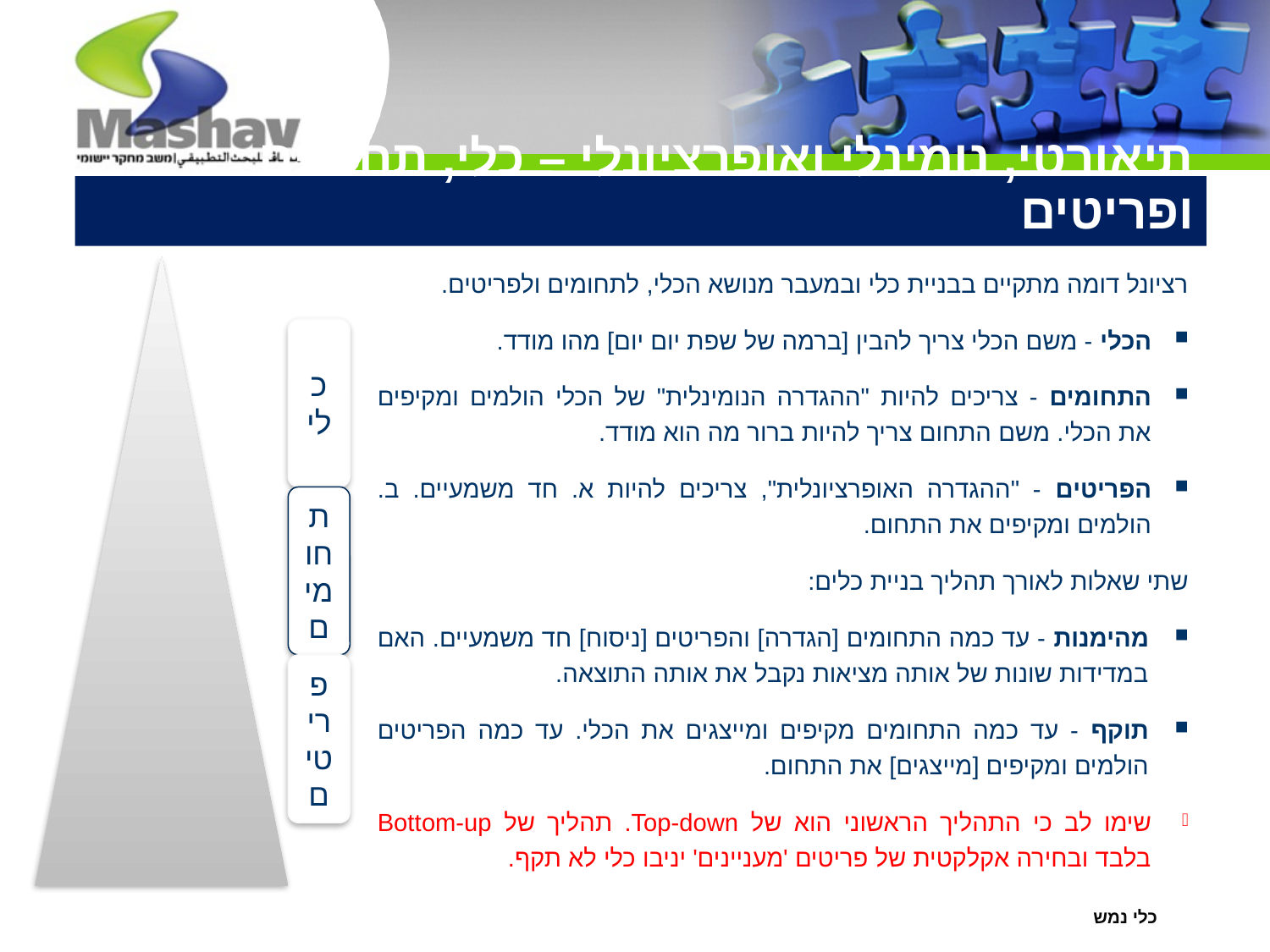

# תיאורטי, נומינלי ואופרציונלי – כלי, תחומים ופריטים
רציונל דומה מתקיים בבניית כלי ובמעבר מנושא הכלי, לתחומים ולפריטים.
הכלי - משם הכלי צריך להבין [ברמה של שפת יום יום] מהו מודד.
התחומים - צריכים להיות "ההגדרה הנומינלית" של הכלי הולמים ומקיפים את הכלי. משם התחום צריך להיות ברור מה הוא מודד.
הפריטים - "ההגדרה האופרציונלית", צריכים להיות א. חד משמעיים. ב. הולמים ומקיפים את התחום.
שתי שאלות לאורך תהליך בניית כלים:
מהימנות - עד כמה התחומים [הגדרה] והפריטים [ניסוח] חד משמעיים. האם במדידות שונות של אותה מציאות נקבל את אותה התוצאה.
תוקף - עד כמה התחומים מקיפים ומייצגים את הכלי. עד כמה הפריטים הולמים ומקיפים [מייצגים] את התחום.
שימו לב כי התהליך הראשוני הוא של Top-down. תהליך של Bottom-up בלבד ובחירה אקלקטית של פריטים 'מעניינים' יניבו כלי לא תקף.
כלי
תחומים
פריטים
כלי נמש